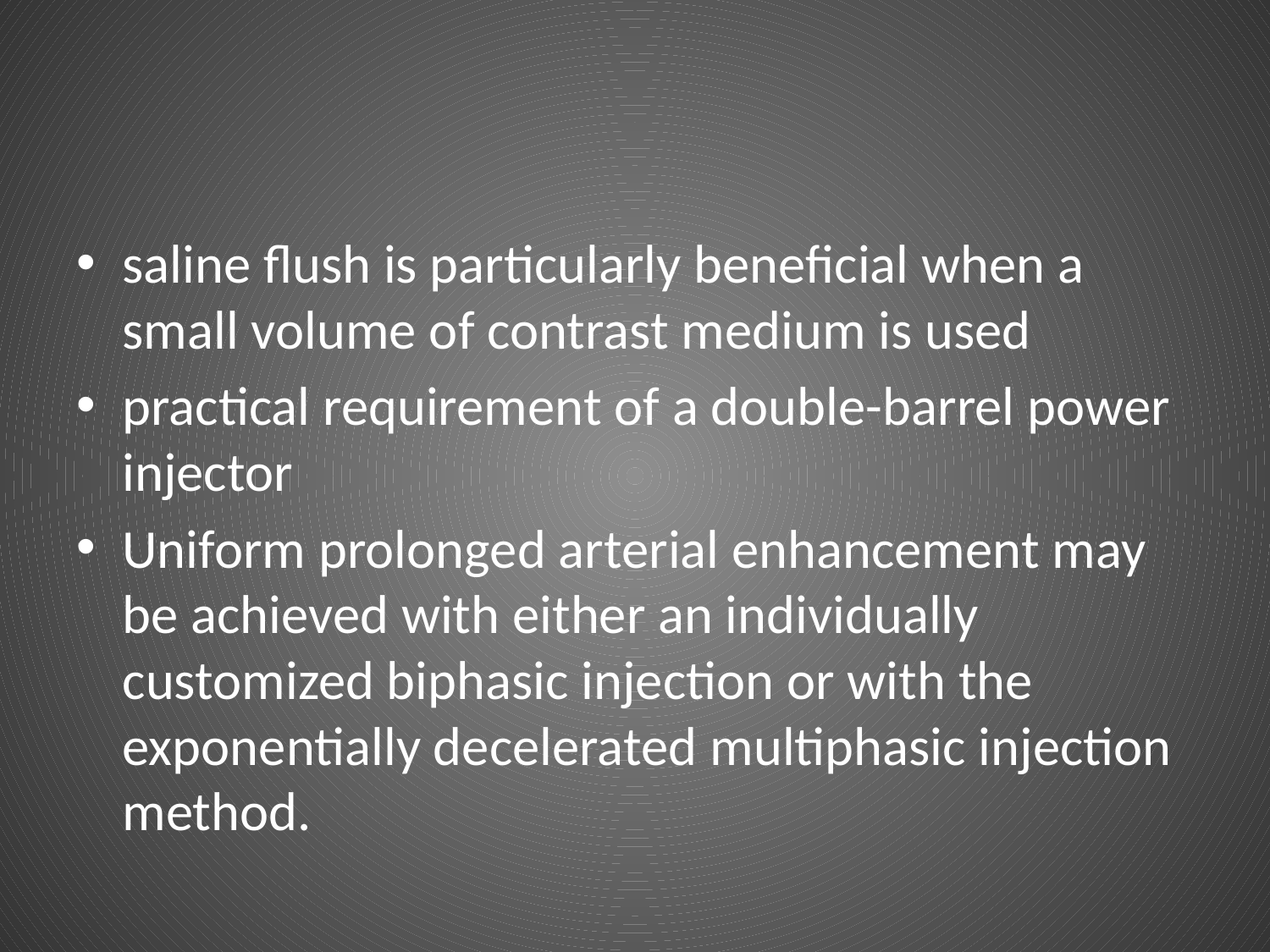

#
saline flush is particularly beneficial when a small volume of contrast medium is used
practical requirement of a double-barrel power injector
Uniform prolonged arterial enhancement may be achieved with either an individually customized biphasic injection or with the exponentially decelerated multiphasic injection method.